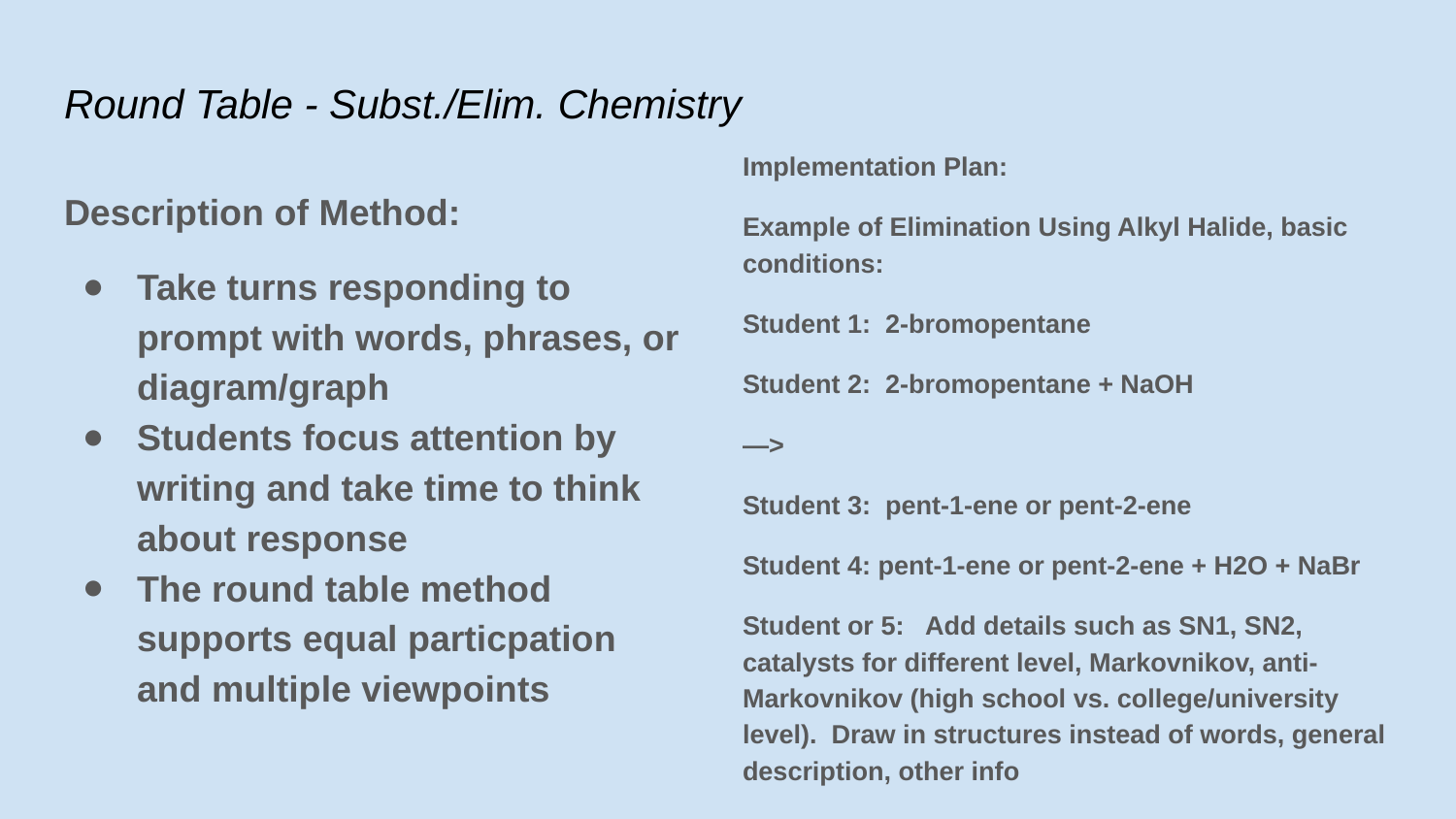

# Round Table - Subst./Elim. Chemistry
Implementation Plan:
Example of Elimination Using Alkyl Halide, basic conditions:
Student 1:  2-bromopentane
Student 2:  2-bromopentane + NaOH
—>
Student 3:  pent-1-ene or pent-2-ene
Student 4: pent-1-ene or pent-2-ene + H2O + NaBr
Student or 5:   Add details such as SN1, SN2, catalysts for different level, Markovnikov, anti-Markovnikov (high school vs. college/university level).  Draw in structures instead of words, general description, other info

Description of Method:
Take turns responding to prompt with words, phrases, or diagram/graph
Students focus attention by writing and take time to think about response
The round table method supports equal particpation and multiple viewpoints